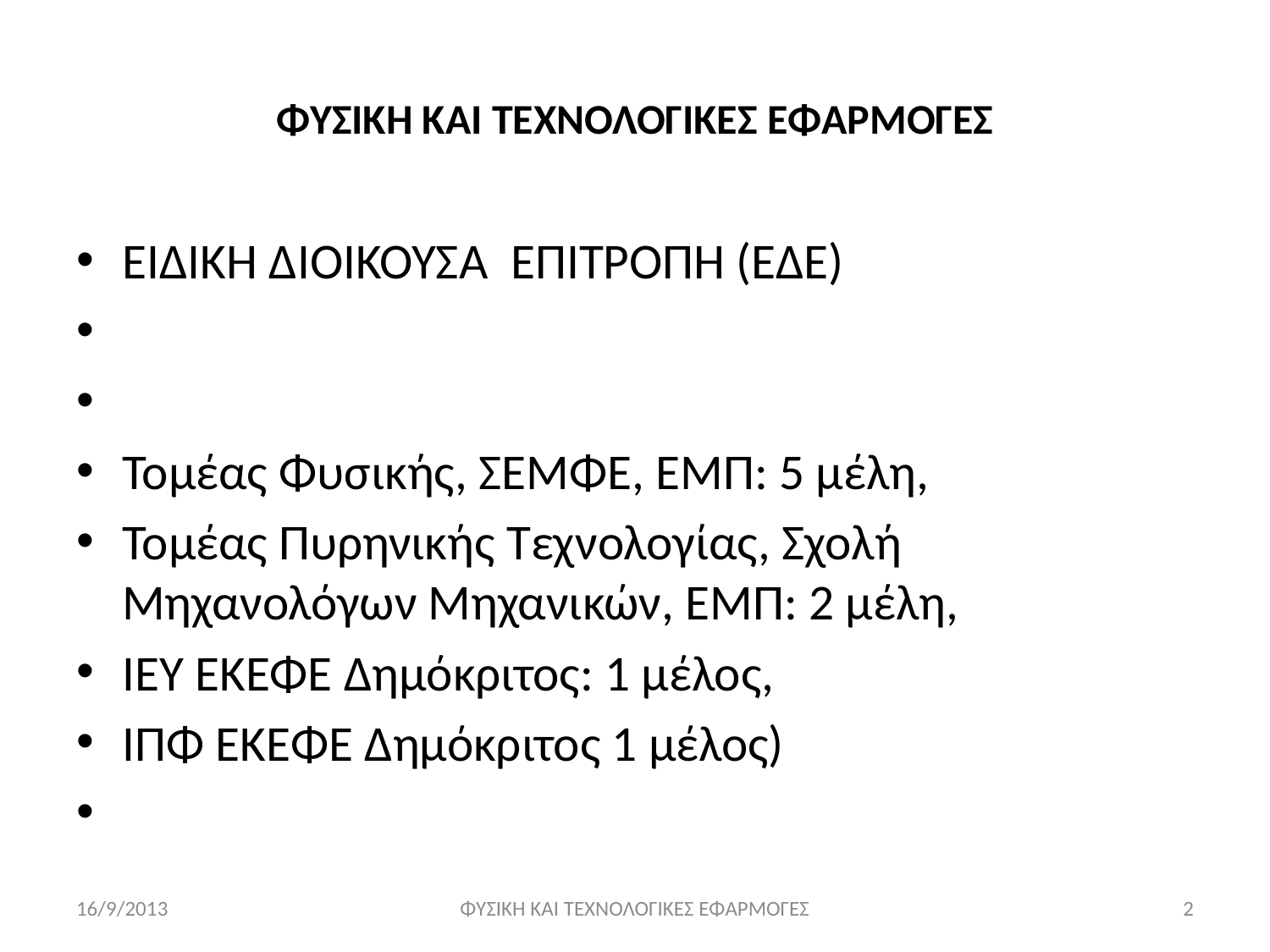

# ΦΥΣΙΚΗ ΚΑΙ ΤΕΧΝΟΛΟΓΙΚΕΣ ΕΦΑΡΜΟΓΕΣ
ΕΙΔΙΚΗ ΔΙΟΙΚΟΥΣΑ  ΕΠΙΤΡΟΠΗ (ΕΔΕ)

Τομέας Φυσικής, ΣΕΜΦΕ, ΕΜΠ: 5 μέλη,
Τομέας Πυρηνικής Τεχνολογίας, Σχολή Μηχανολόγων Μηχανικών, ΕΜΠ: 2 μέλη,
ΙΕΥ ΕΚΕΦΕ Δημόκριτος: 1 μέλος,
ΙΠΦ ΕΚΕΦΕ Δημόκριτος 1 μέλος)

16/9/2013
ΦΥΣΙΚΗ ΚΑΙ ΤΕΧΝΟΛΟΓΙΚΕΣ ΕΦΑΡΜΟΓΕΣ
2